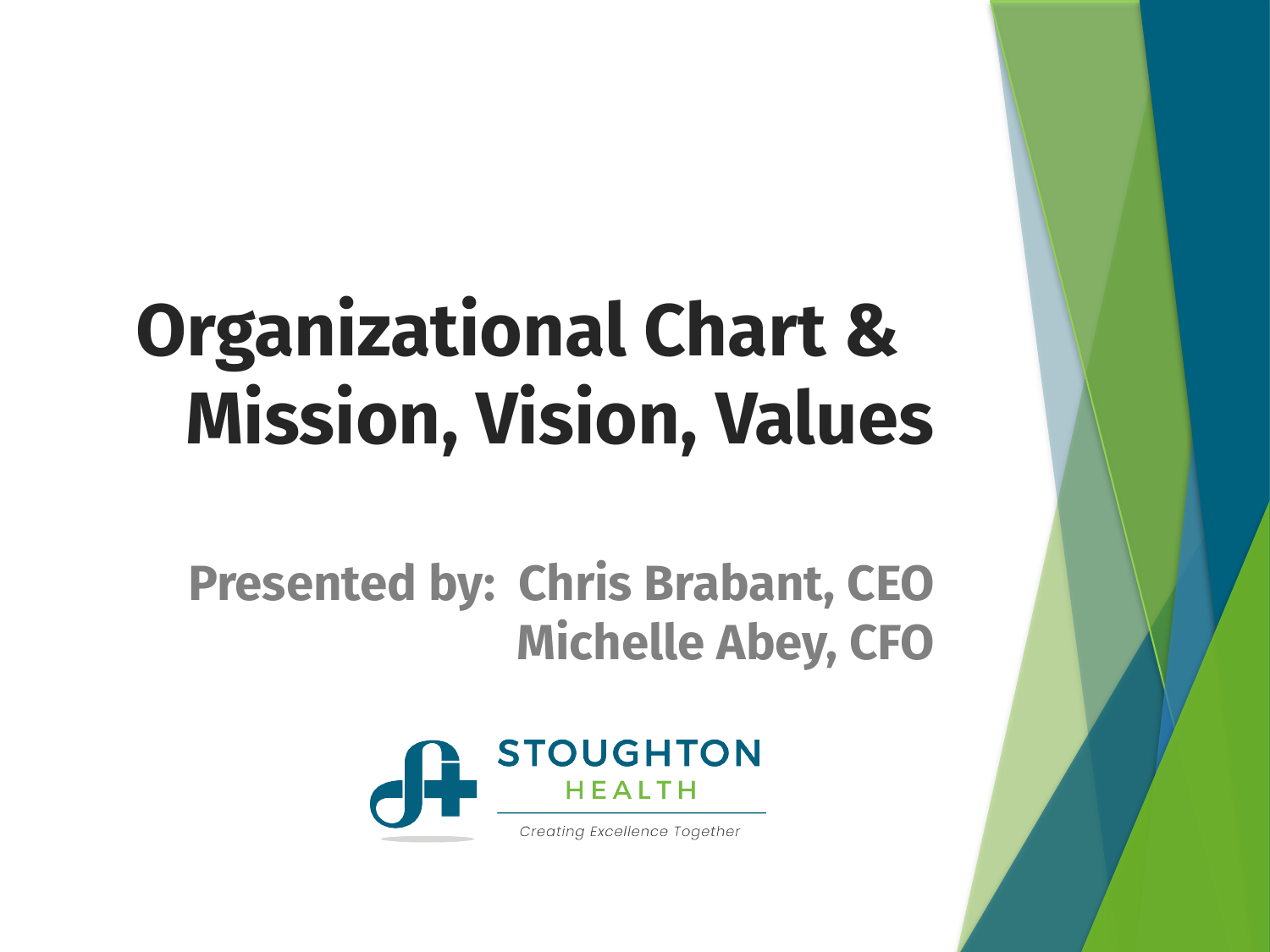

# Organizational Chart & Mission, Vision, Values
 Presented by:  Chris Brabant, CEO Michelle Abey, CFO